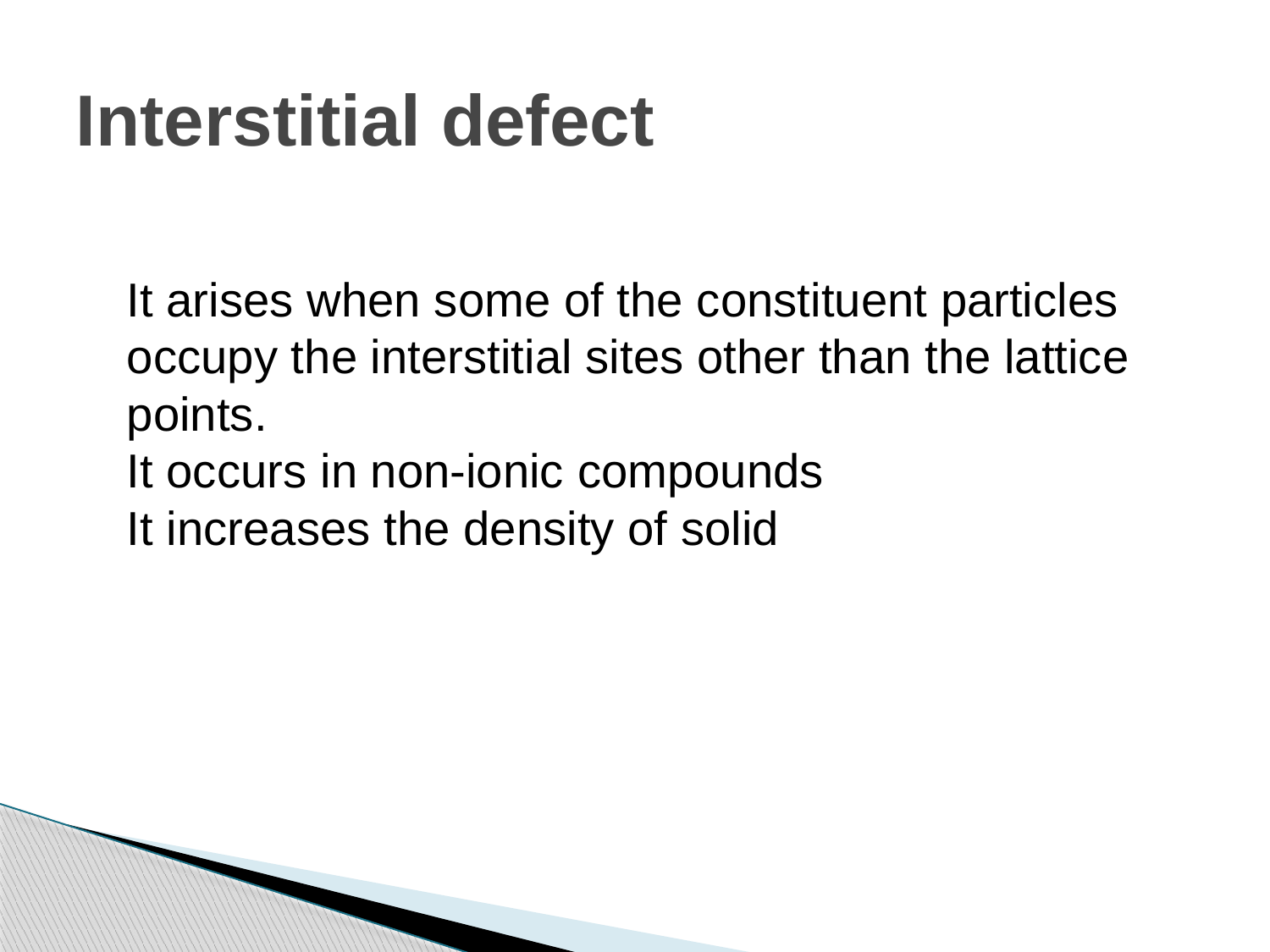

# Interstitial defect
It arises when some of the constituent particles occupy the interstitial sites other than the lattice points.
It occurs in non-ionic compounds
It increases the density of solid